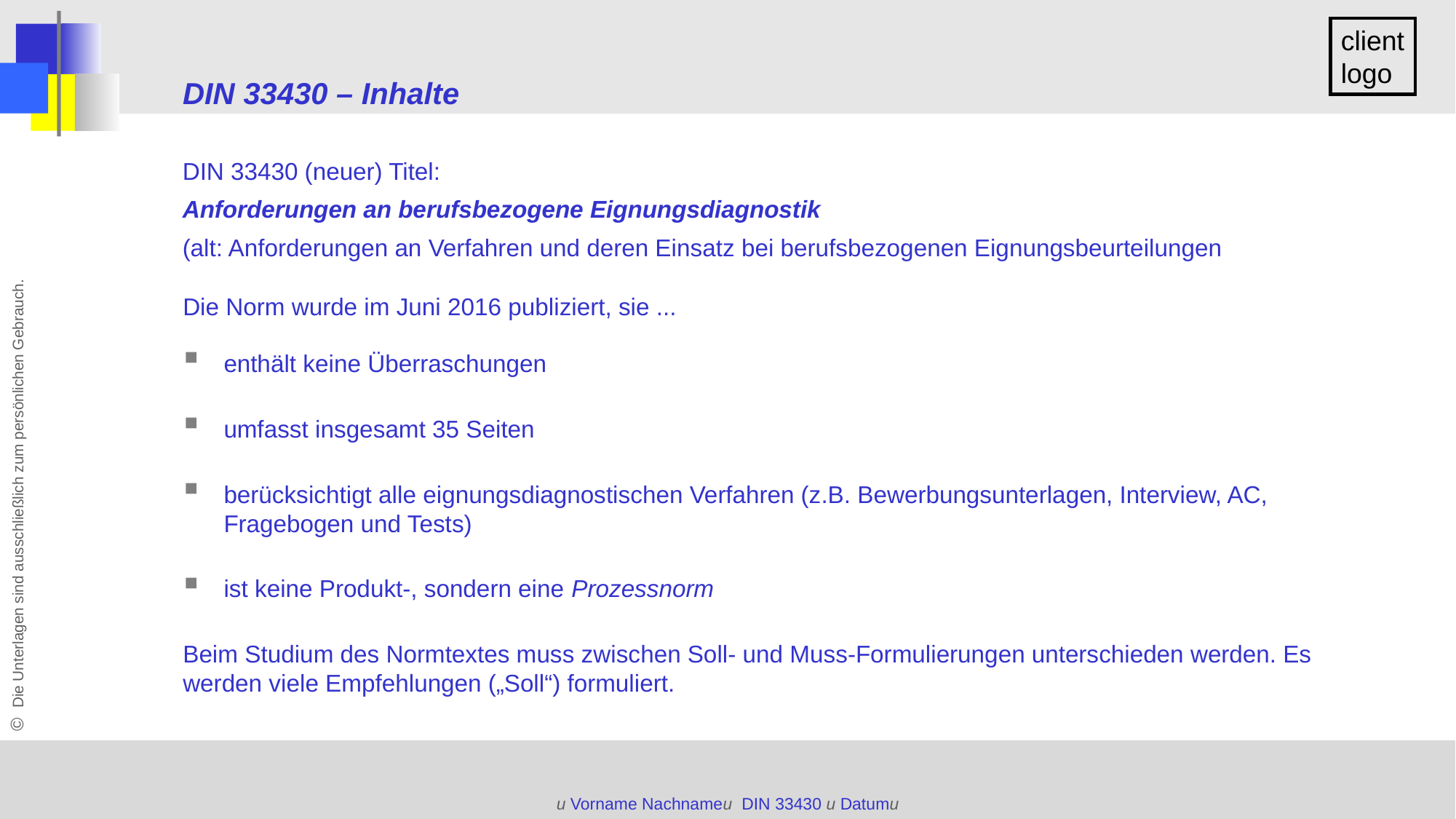

DIN 33430 – Inhalte
DIN 33430 (neuer) Titel:
Anforderungen an berufsbezogene Eignungsdiagnostik
(alt: Anforderungen an Verfahren und deren Einsatz bei berufsbezogenen Eignungsbeurteilungen

Die Norm wurde im Juni 2016 publiziert, sie ...
enthält keine Überraschungen
umfasst insgesamt 35 Seiten
berücksichtigt alle eignungsdiagnostischen Verfahren (z.B. Bewerbungsunterlagen, Interview, AC, Fragebogen und Tests)
ist keine Produkt-, sondern eine Prozessnorm
Beim Studium des Normtextes muss zwischen Soll- und Muss-Formulierungen unterschieden werden. Es werden viele Empfehlungen („Soll“) formuliert.